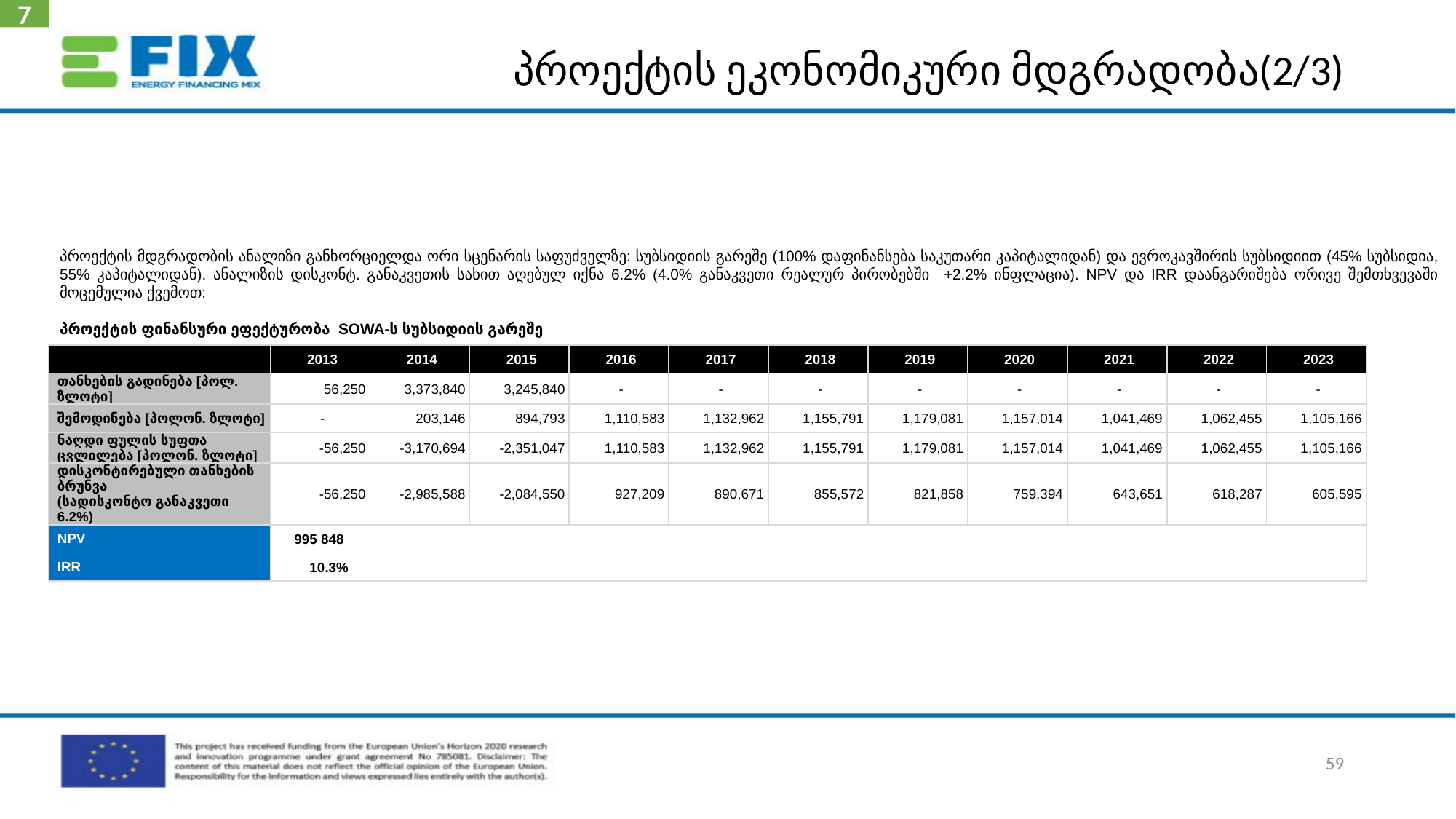

7
# პროექტის ეკონომიკური მდგრადობა(2/3)
პროექტის მდგრადობის ანალიზი განხორციელდა ორი სცენარის საფუძველზე: სუბსიდიის გარეშე (100% დაფინანსება საკუთარი კაპიტალიდან) და ევროკავშირის სუბსიდიით (45% სუბსიდია, 55% კაპიტალიდან). ანალიზის დისკონტ. განაკვეთის სახით აღებულ იქნა 6.2% (4.0% განაკვეთი რეალურ პირობებში  +2.2% ინფლაცია). NPV და IRR დაანგარიშება ორივე შემთხვევაში მოცემულია ქვემოთ:
პროექტის ფინანსური ეფექტურობა  SOWA-ს სუბსიდიის გარეშე

|  | 2013 | 2014 | 2015 | 2016 | 2017 | 2018 | 2019 | 2020 | 2021 | 2022 | 2023 |
| --- | --- | --- | --- | --- | --- | --- | --- | --- | --- | --- | --- |
| თანხების გადინება [პოლ. ზლოტი] | 56,250 | 3,373,840 | 3,245,840 | - | - | - | - | - | - | - | - |
| შემოდინება [პოლონ. ზლოტი] | - | 203,146 | 894,793 | 1,110,583 | 1,132,962 | 1,155,791 | 1,179,081 | 1,157,014 | 1,041,469 | 1,062,455 | 1,105,166 |
| ნაღდი ფულის სუფთა ცვლილება [პოლონ. ზლოტი] | -56,250 | -3,170,694 | -2,351,047 | 1,110,583 | 1,132,962 | 1,155,791 | 1,179,081 | 1,157,014 | 1,041,469 | 1,062,455 | 1,105,166 |
| დისკონტირებული თანხების ბრუნვა (სადისკონტო განაკვეთი 6.2%) | -56,250 | -2,985,588 | -2,084,550 | 927,209 | 890,671 | 855,572 | 821,858 | 759,394 | 643,651 | 618,287 | 605,595 |
| NPV | 995 848 |  |  |  |  |  |  |  |  |  |  |
| IRR | 10.3% |  |  |  |  |  |  |  |  |  |  |
59